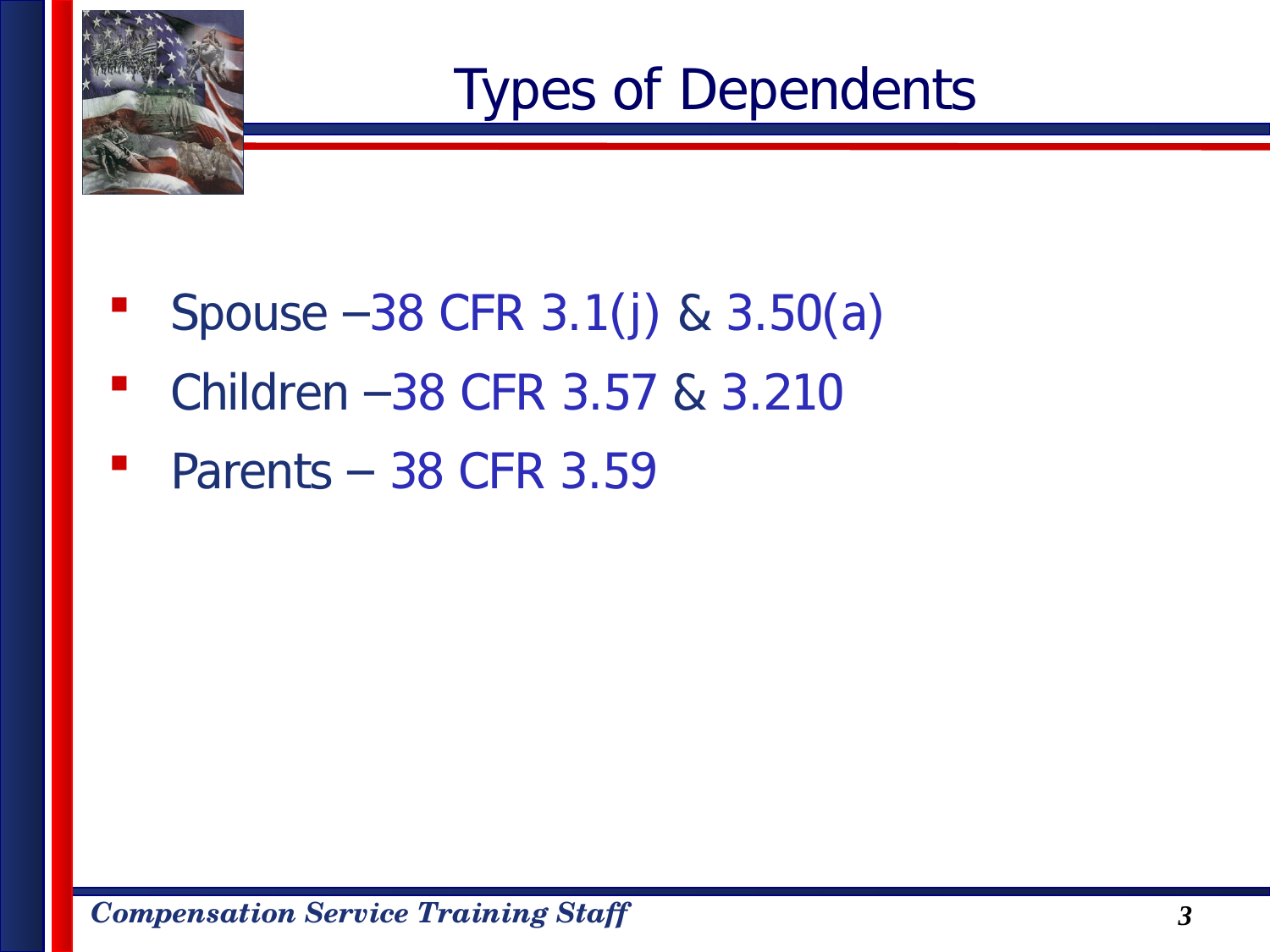

# Types of Dependents
 Spouse –38 CFR 3.1(j) & 3.50(a)
 Children –38 CFR 3.57 & 3.210
 Parents – 38 CFR 3.59

3